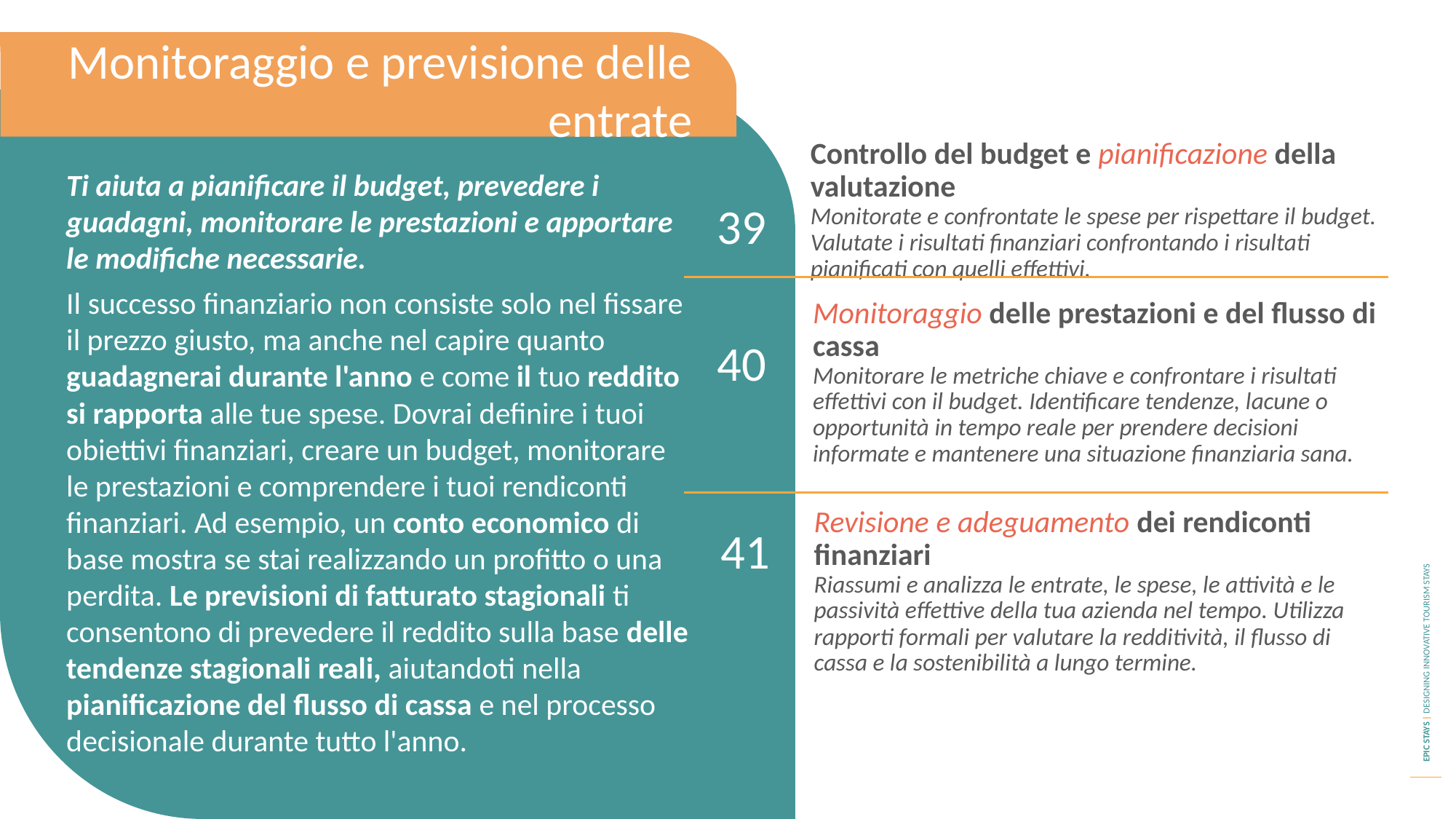

Monitoraggio e previsione delle entrate
Ti aiuta a pianificare il budget, prevedere i guadagni, monitorare le prestazioni e apportare le modifiche necessarie.
Il successo finanziario non consiste solo nel fissare il prezzo giusto, ma anche nel capire quanto guadagnerai durante l'anno e come il tuo reddito si rapporta alle tue spese. Dovrai definire i tuoi obiettivi finanziari, creare un budget, monitorare le prestazioni e comprendere i tuoi rendiconti finanziari. Ad esempio, un conto economico di base mostra se stai realizzando un profitto o una perdita. Le previsioni di fatturato stagionali ti consentono di prevedere il reddito sulla base delle tendenze stagionali reali, aiutandoti nella pianificazione del flusso di cassa e nel processo decisionale durante tutto l'anno.
Controllo del budget e pianificazione della valutazione
Monitorate e confrontate le spese per rispettare il budget. Valutate i risultati finanziari confrontando i risultati pianificati con quelli effettivi.

39
40
Monitoraggio delle prestazioni e del flusso di cassa
Monitorare le metriche chiave e confrontare i risultati effettivi con il budget. Identificare tendenze, lacune o opportunità in tempo reale per prendere decisioni informate e mantenere una situazione finanziaria sana.
41
Revisione e adeguamento dei rendiconti finanziari
Riassumi e analizza le entrate, le spese, le attività e le passività effettive della tua azienda nel tempo. Utilizza rapporti formali per valutare la redditività, il flusso di cassa e la sostenibilità a lungo termine.